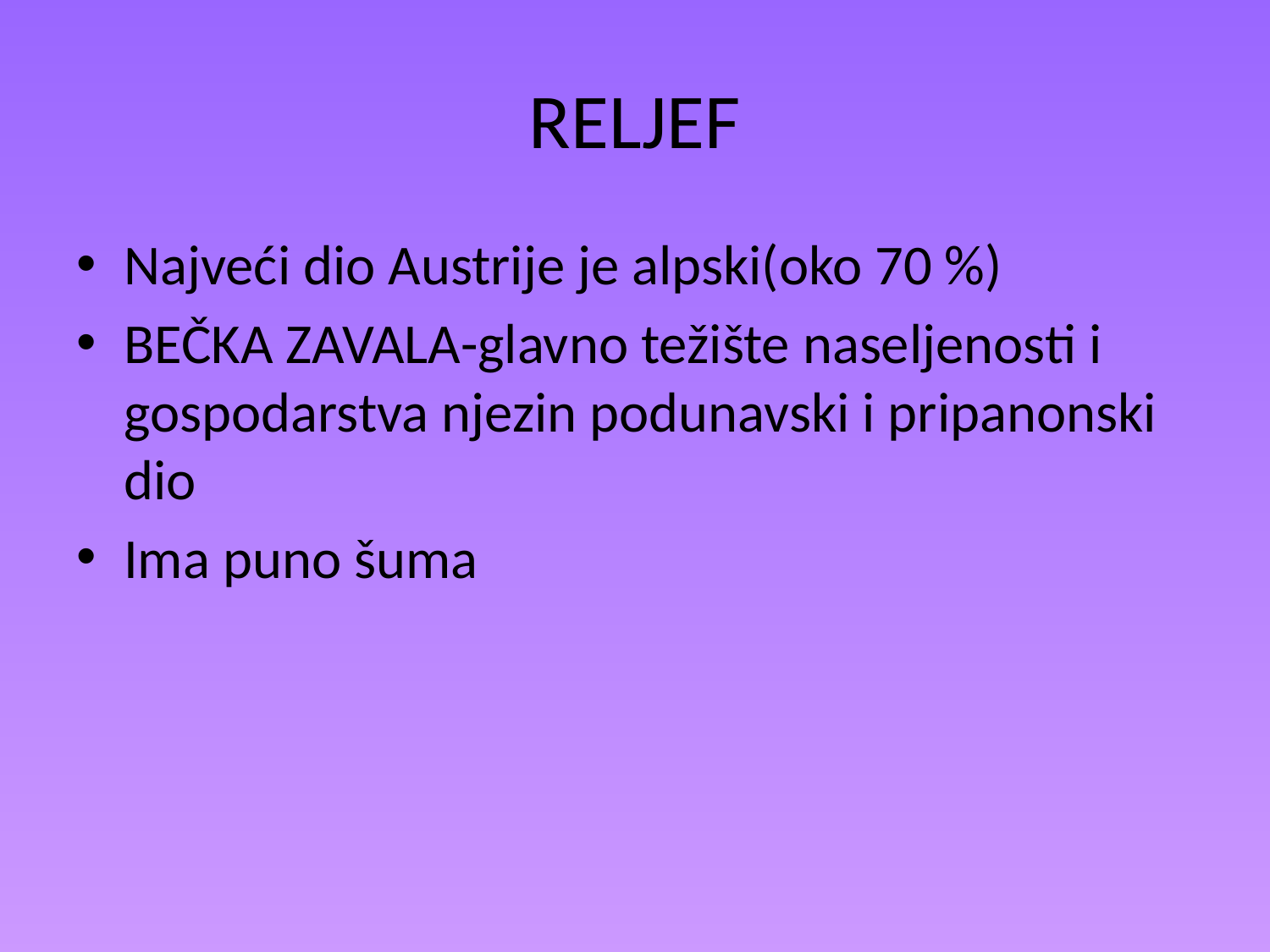

# RELJEF
Najveći dio Austrije je alpski(oko 70 %)
BEČKA ZAVALA-glavno težište naseljenosti i gospodarstva njezin podunavski i pripanonski dio
Ima puno šuma